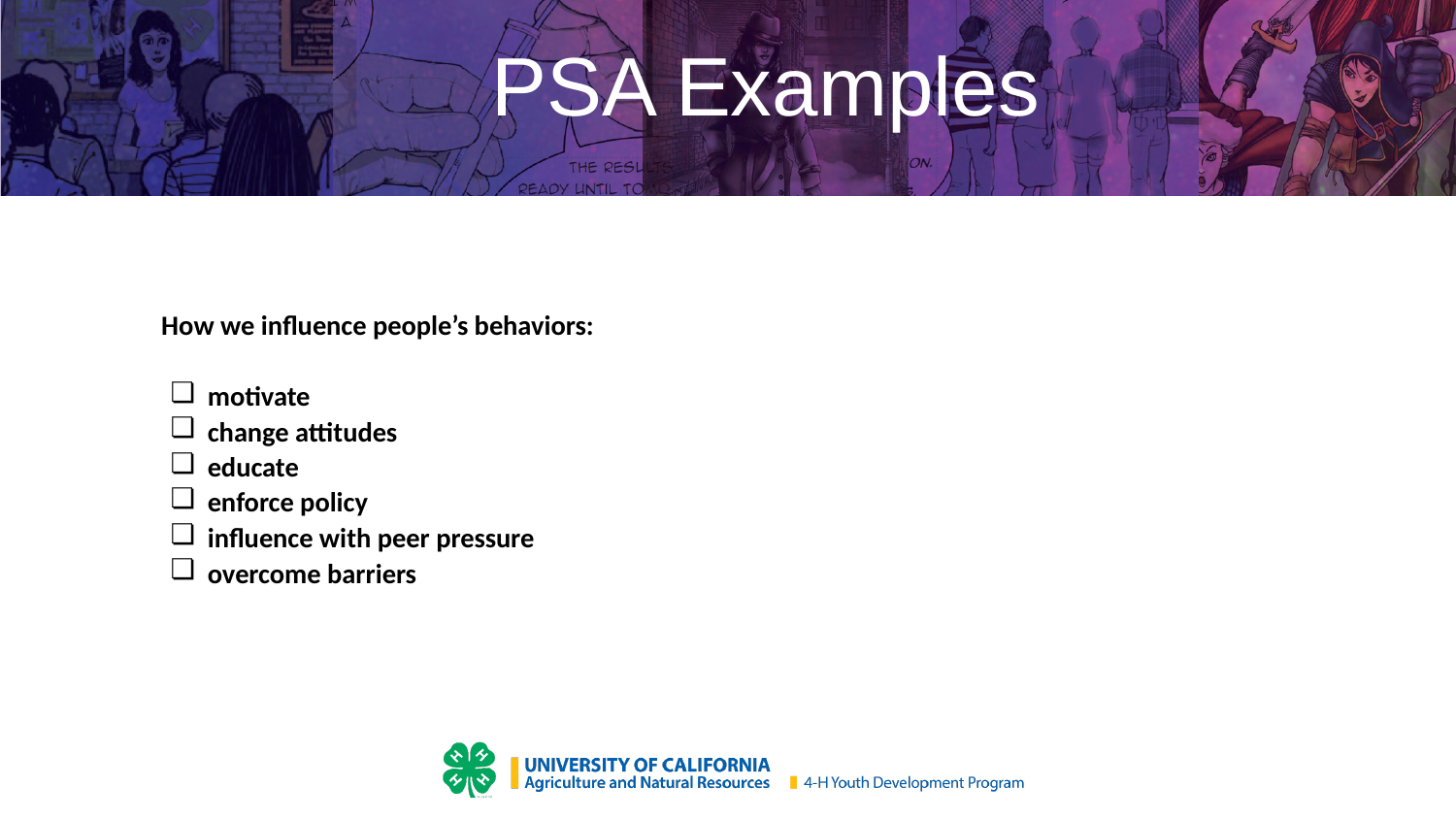

PSA Examples
# How we influence people’s behaviors:

motivate
change attitudes
educate
enforce policy
influence with peer pressure
overcome barriers